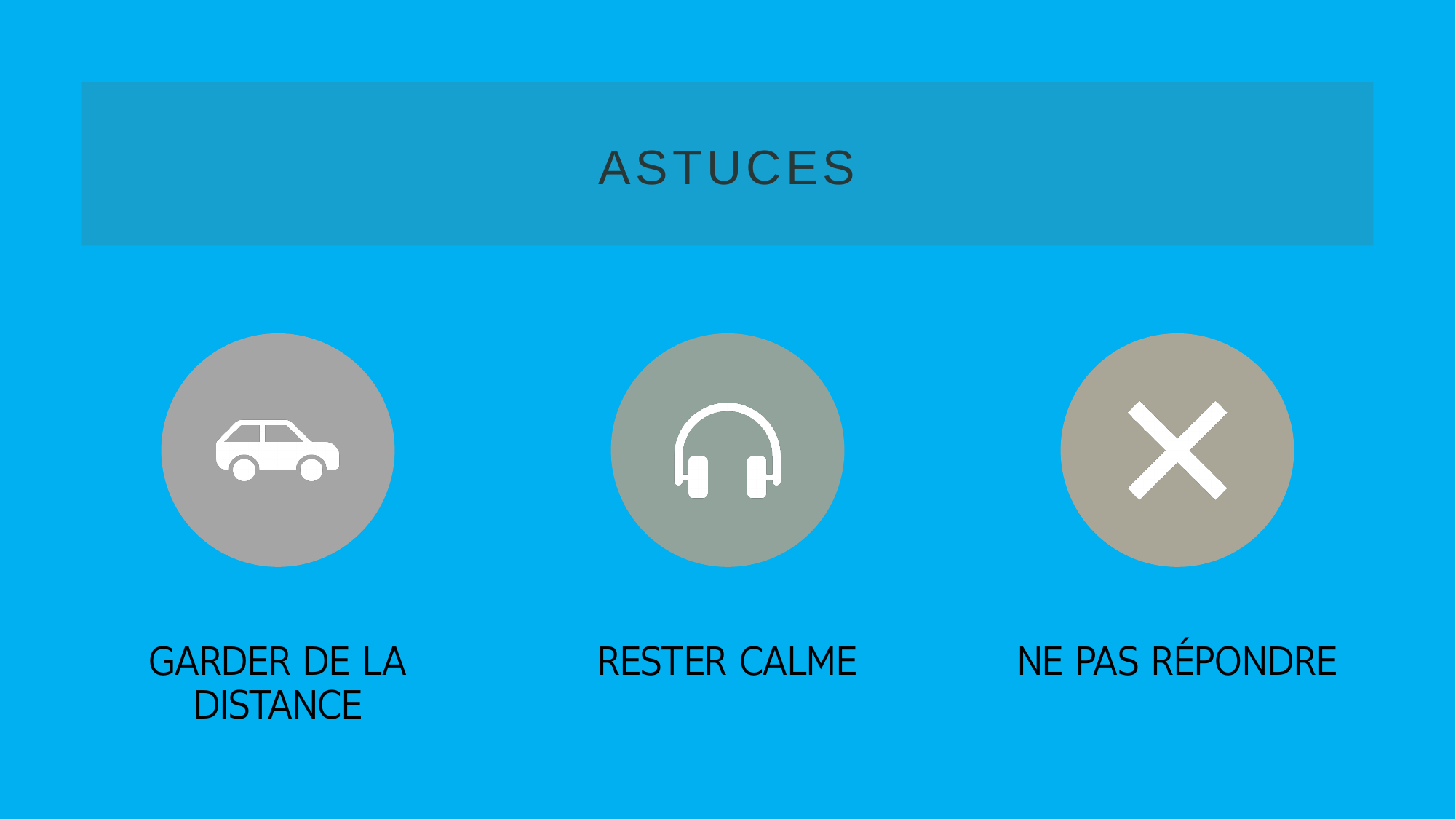

# Astuces
Garder de la distance
Rester calme
Ne pas répondre